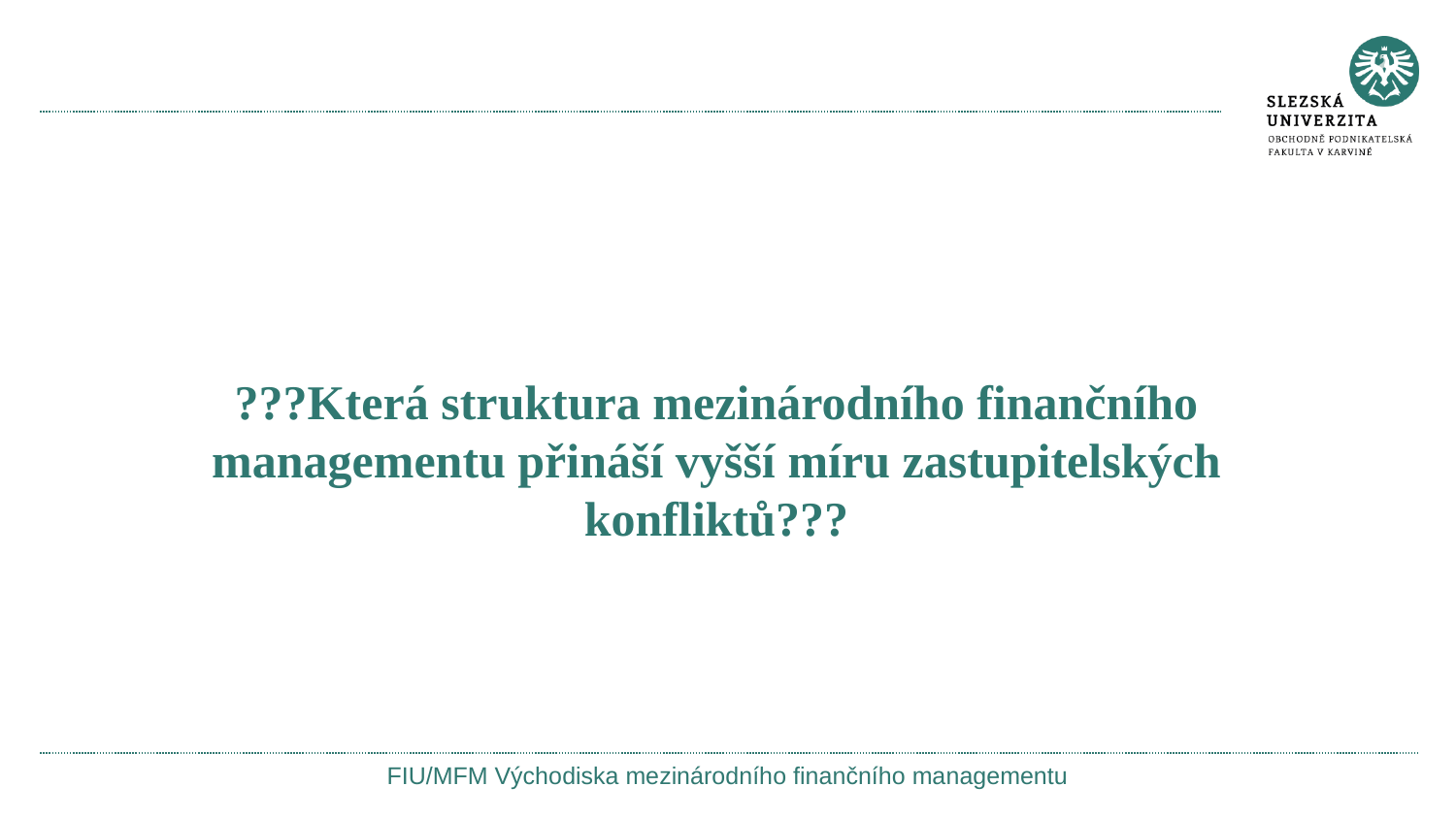

# ???Která struktura mezinárodního finančního managementu přináší vyšší míru zastupitelských konfliktů???
FIU/MFM Východiska mezinárodního finančního managementu